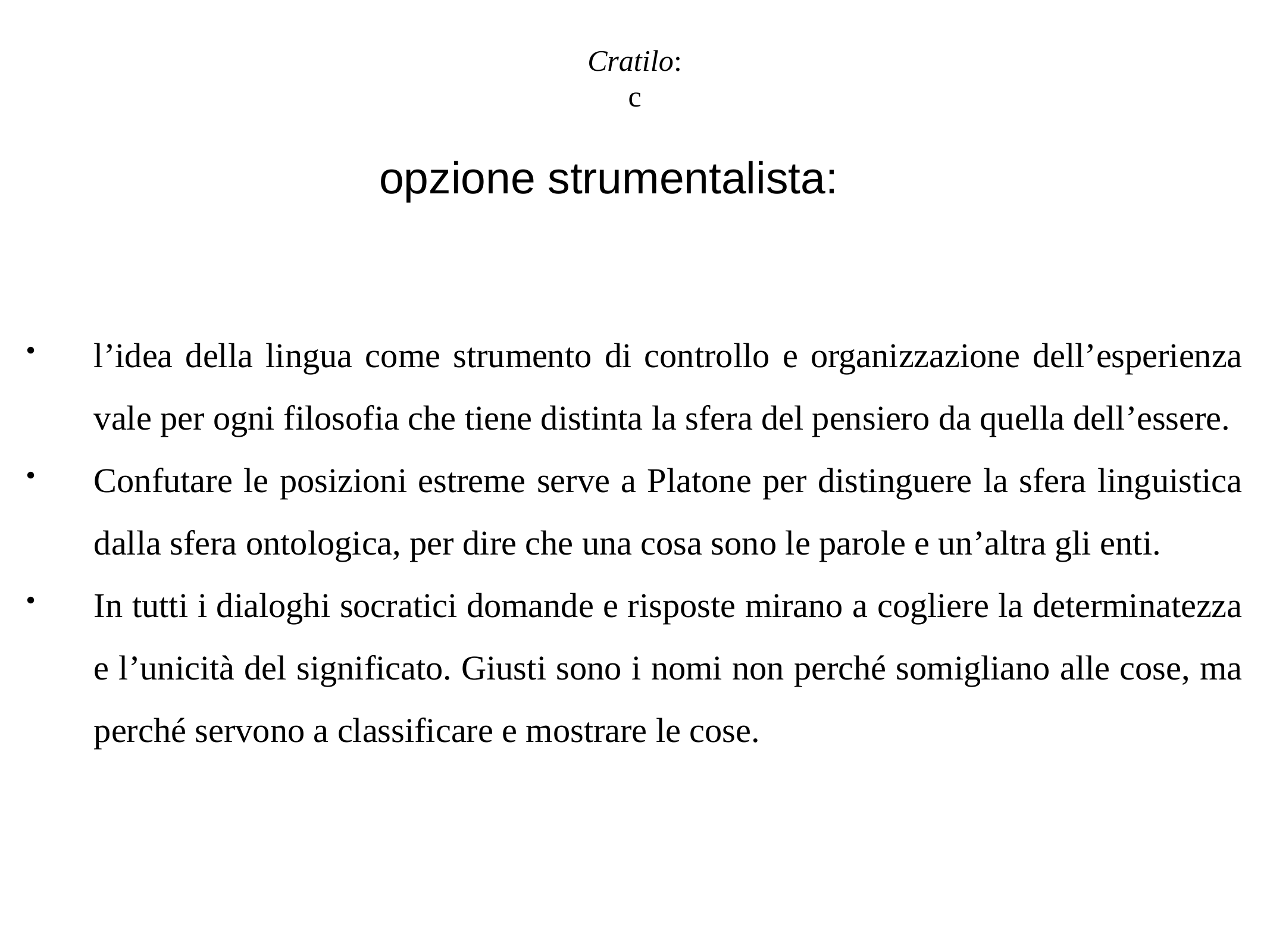

# Cratilo:
c
l’idea della lingua come strumento di controllo e organizzazione dell’esperienza vale per ogni filosofia che tiene distinta la sfera del pensiero da quella dell’essere.
Confutare le posizioni estreme serve a Platone per distinguere la sfera linguistica dalla sfera ontologica, per dire che una cosa sono le parole e un’altra gli enti.
In tutti i dialoghi socratici domande e risposte mirano a cogliere la determinatezza e l’unicità del significato. Giusti sono i nomi non perché somigliano alle cose, ma perché servono a classificare e mostrare le cose.
opzione strumentalista: